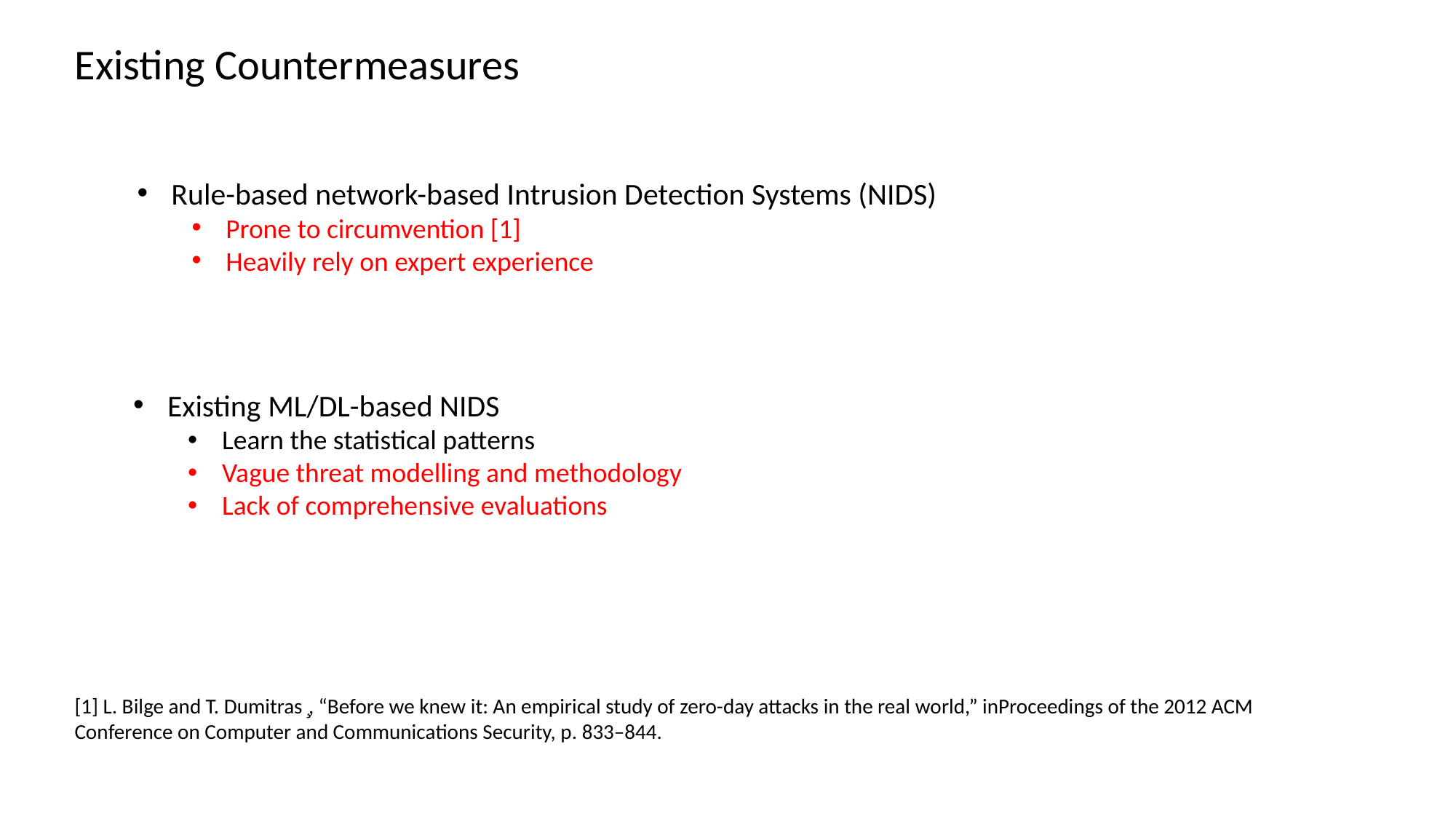

Existing Countermeasures
Rule-based network-based Intrusion Detection Systems (NIDS)
Prone to circumvention [1]
Heavily rely on expert experience
Existing ML/DL-based NIDS
Learn the statistical patterns
Vague threat modelling and methodology
Lack of comprehensive evaluations
[1] L. Bilge and T. Dumitras ̧, “Before we knew it: An empirical study of zero-day attacks in the real world,” inProceedings of the 2012 ACM Conference on Computer and Communications Security, p. 833–844.